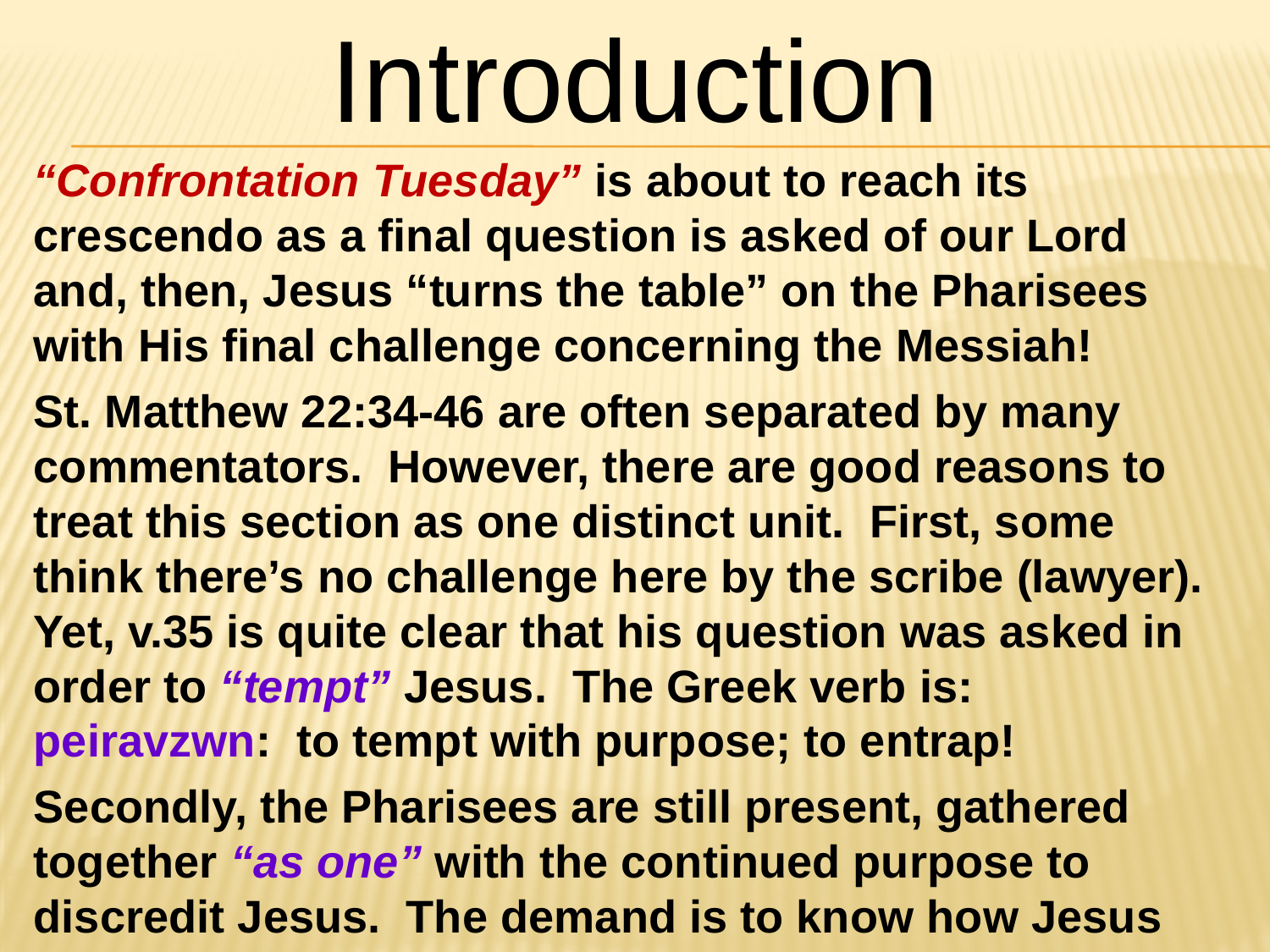

Introduction
“Confrontation Tuesday” is about to reach its crescendo as a final question is asked of our Lord and, then, Jesus “turns the table” on the Pharisees with His final challenge concerning the Messiah!
St. Matthew 22:34-46 are often separated by many commentators.  However, there are good reasons to treat this section as one distinct unit.  First, some think there’s no challenge here by the scribe (lawyer).  Yet, v.35 is quite clear that his question was asked in order to “tempt” Jesus.  The Greek verb is:  peiravzwn:  to tempt with purpose; to entrap!
Secondly, the Pharisees are still present, gathered together “as one” with the continued purpose to discredit Jesus.  The demand is to know how Jesus reads the Law of Moses.  Thus, this is a single, two-part unit!